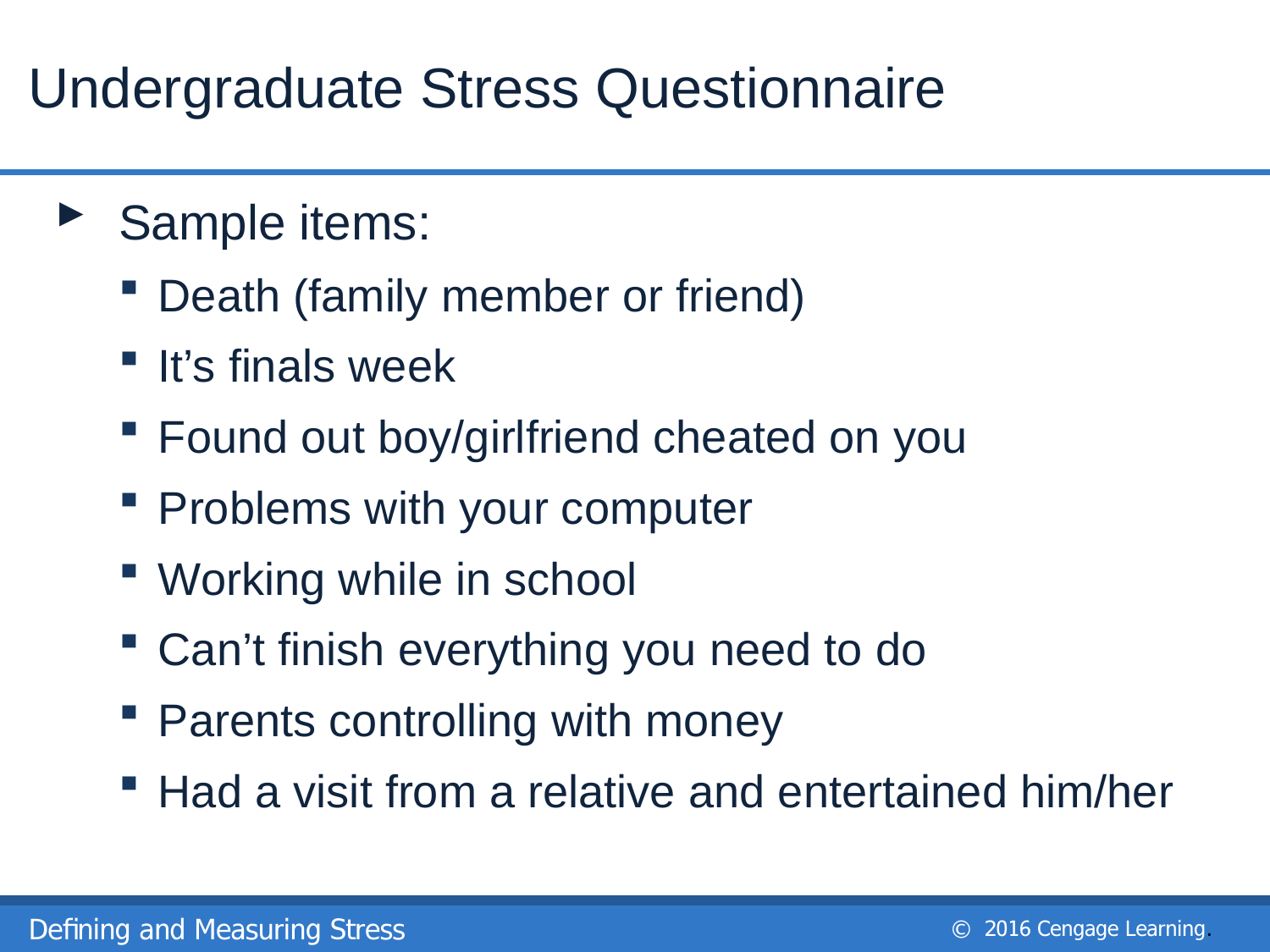

# Undergraduate Stress Questionnaire
Sample items:
Death (family member or friend)
It’s finals week
Found out boy/girlfriend cheated on you
Problems with your computer
Working while in school
Can’t finish everything you need to do
Parents controlling with money
Had a visit from a relative and entertained him/her